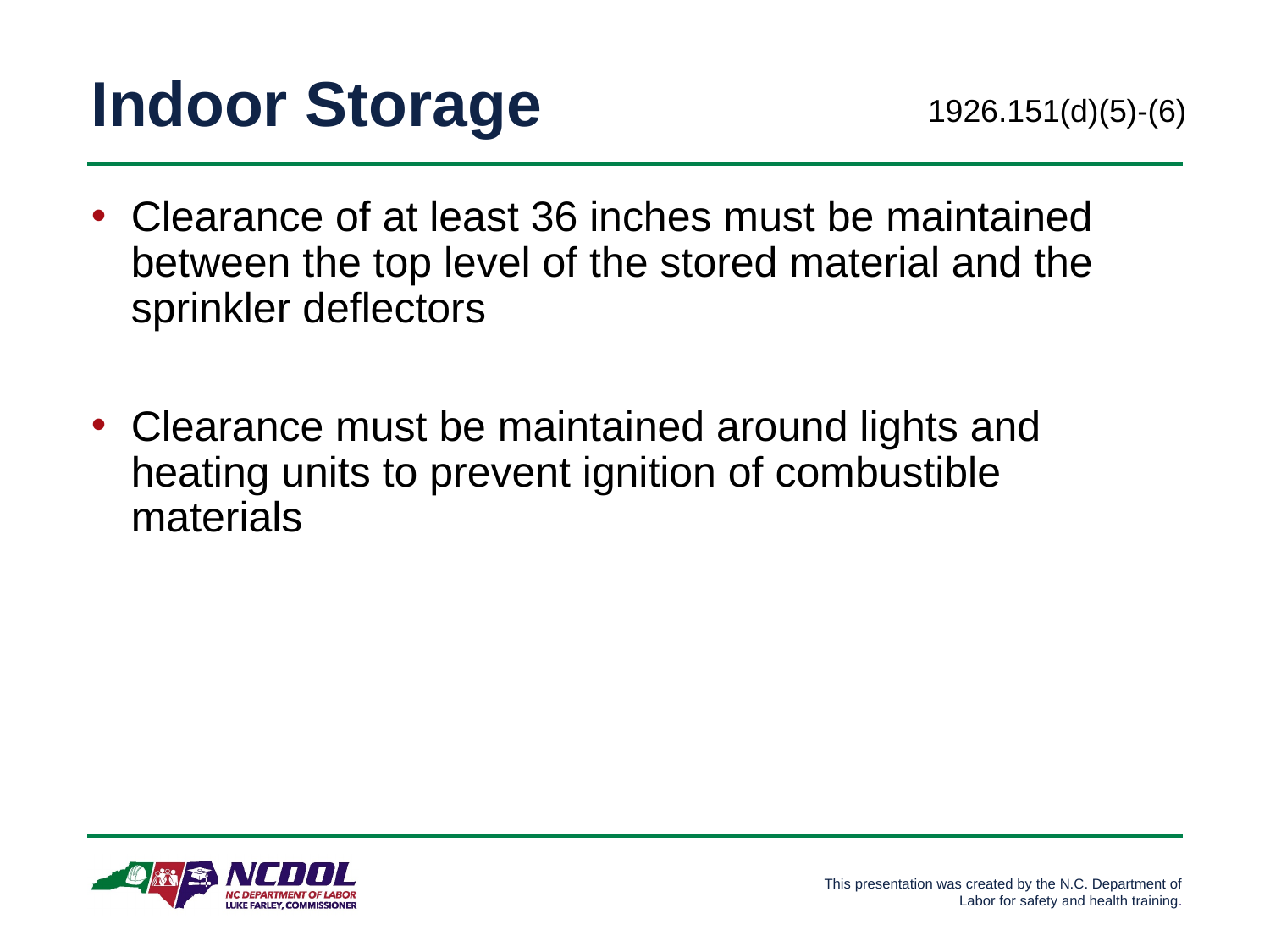

Indoor Storage
1926.151(d)(5)-(6)

Clearance of at least 36 inches must be maintained between the top level of the stored material and the sprinkler deflectors

Clearance must be maintained around lights and heating units to prevent ignition of combustible materials